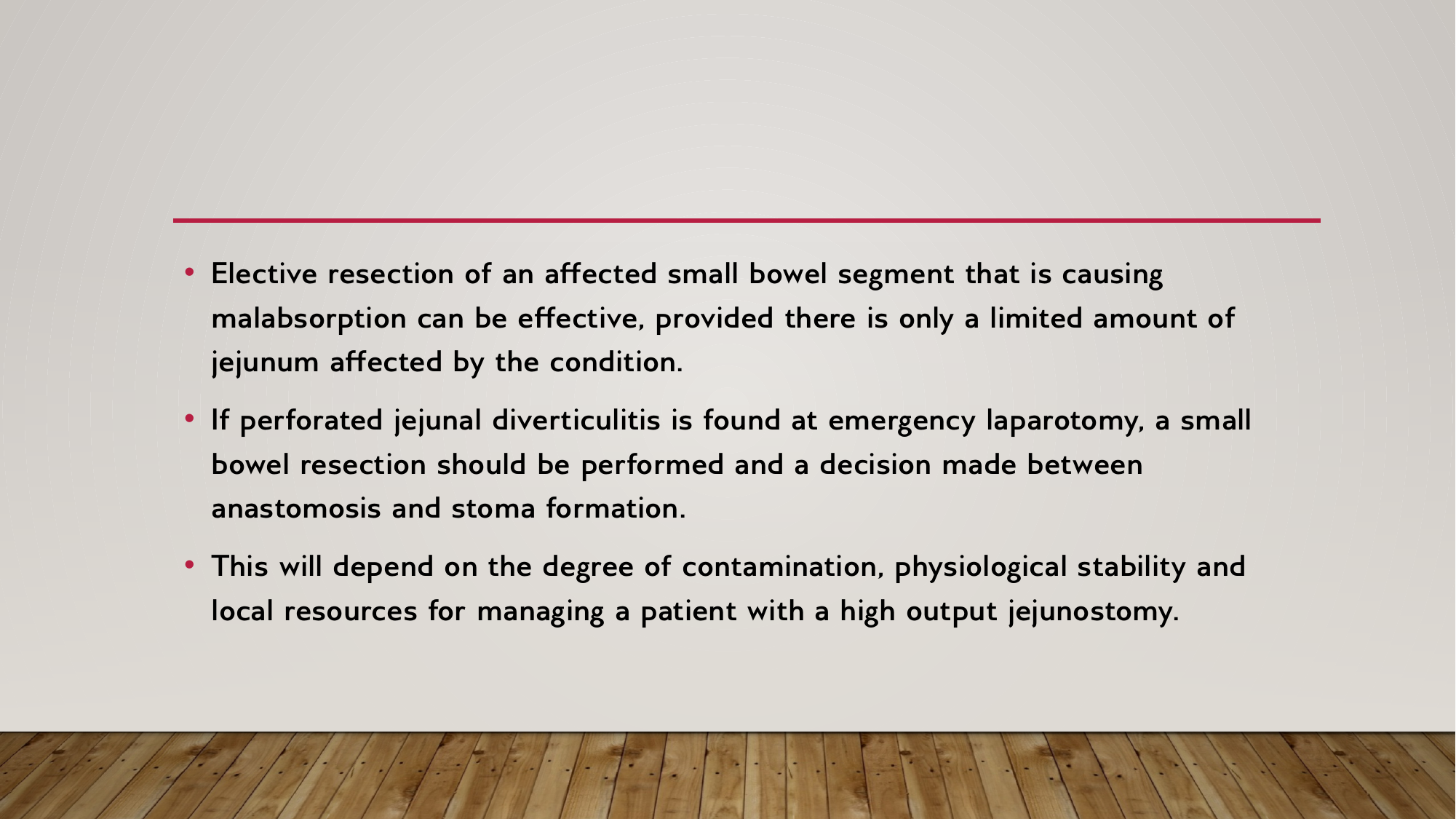

#
Elective resection of an affected small bowel segment that is causing malabsorption can be effective, provided there is only a limited amount of jejunum affected by the condition.
If perforated jejunal diverticulitis is found at emergency laparotomy, a small bowel resection should be performed and a decision made between anastomosis and stoma formation.
This will depend on the degree of contamination, physiological stability and local resources for managing a patient with a high output jejunostomy.